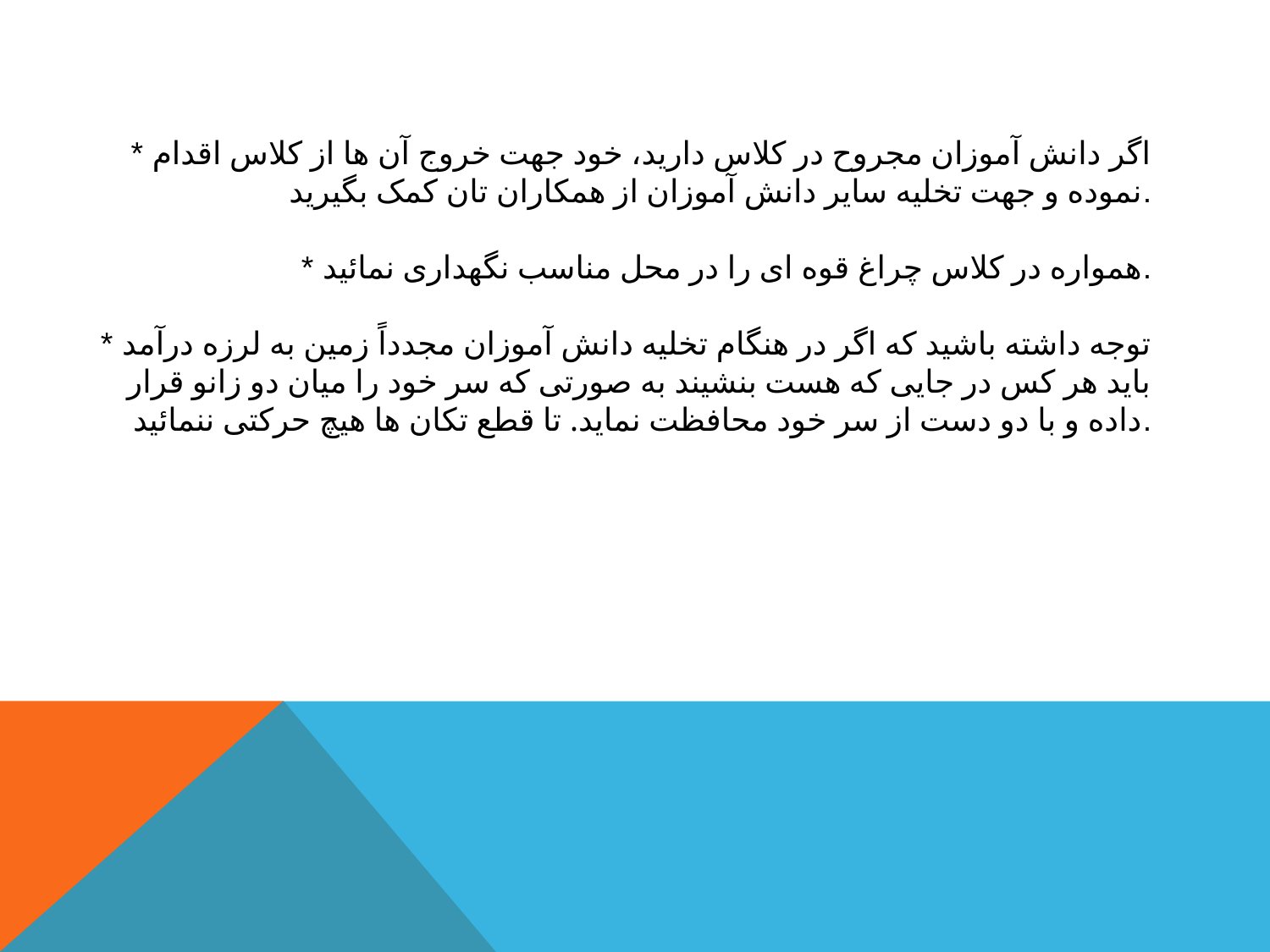

* اگر دانش آموزان مجروح در کلاس دارید، خود جهت خروج آن ها از کلاس اقدام نموده و جهت تخلیه سایر دانش آموزان از همکاران تان کمک بگیرید.

* همواره در کلاس چراغ قوه ای را در محل مناسب نگهداری نمائید.

* توجه داشته باشید که اگر در هنگام تخلیه دانش آموزان مجدداً زمین به لرزه درآمد باید هر کس در جایی که هست بنشیند به صورتی که سر خود را میان دو زانو قرار داده و با دو دست از سر خود محافظت نماید. تا قطع تکان ها هیچ حرکتی ننمائید.